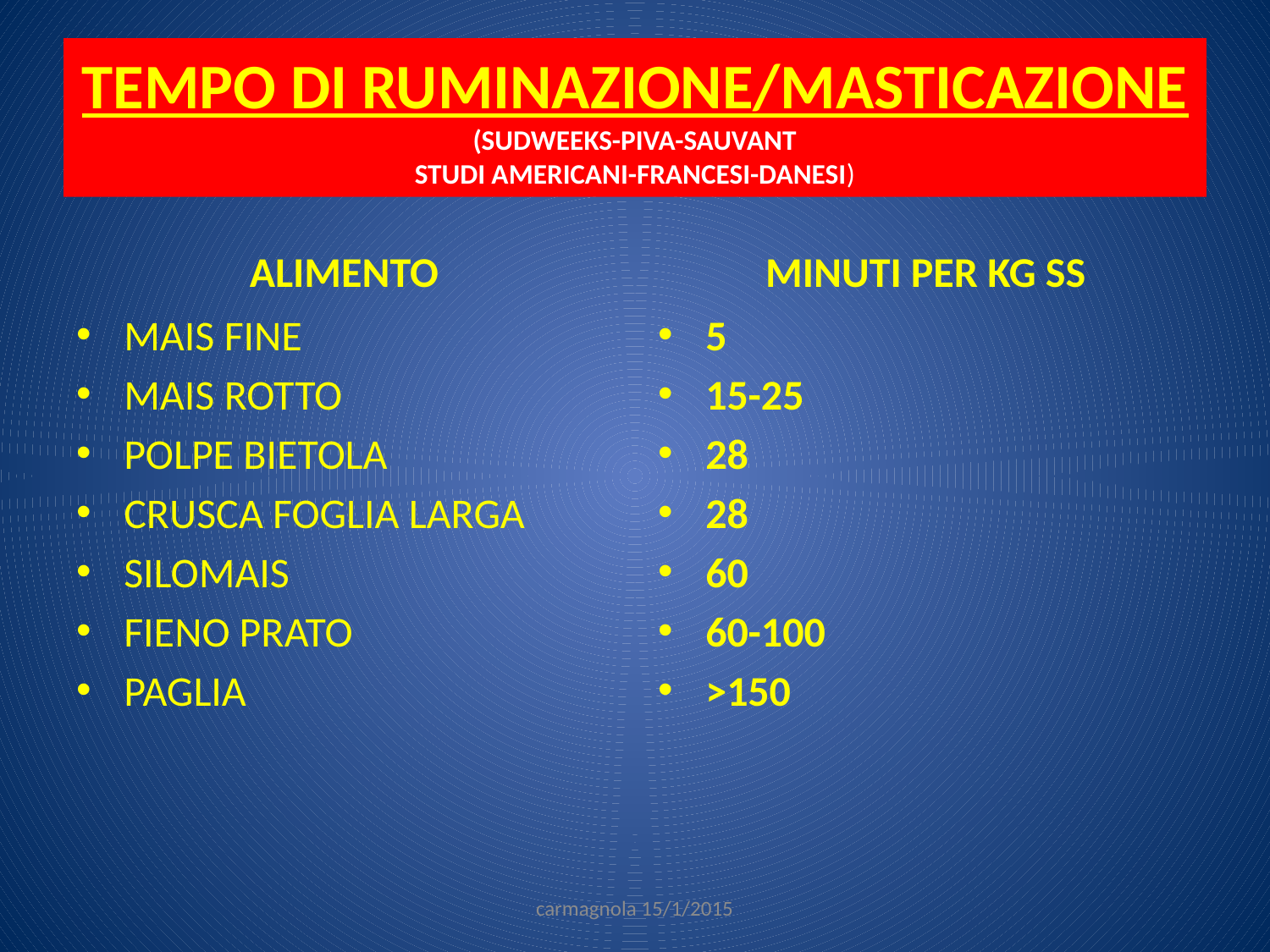

# TEMPO DI RUMINAZIONE/MASTICAZIONE (SUDWEEKS-PIVA-SAUVANT STUDI AMERICANI-FRANCESI-DANESI)
ALIMENTO
MINUTI PER KG SS
MAIS FINE
MAIS ROTTO
POLPE BIETOLA
CRUSCA FOGLIA LARGA
SILOMAIS
FIENO PRATO
PAGLIA
5
15-25
28
28
60
60-100
>150
carmagnola 15/1/2015